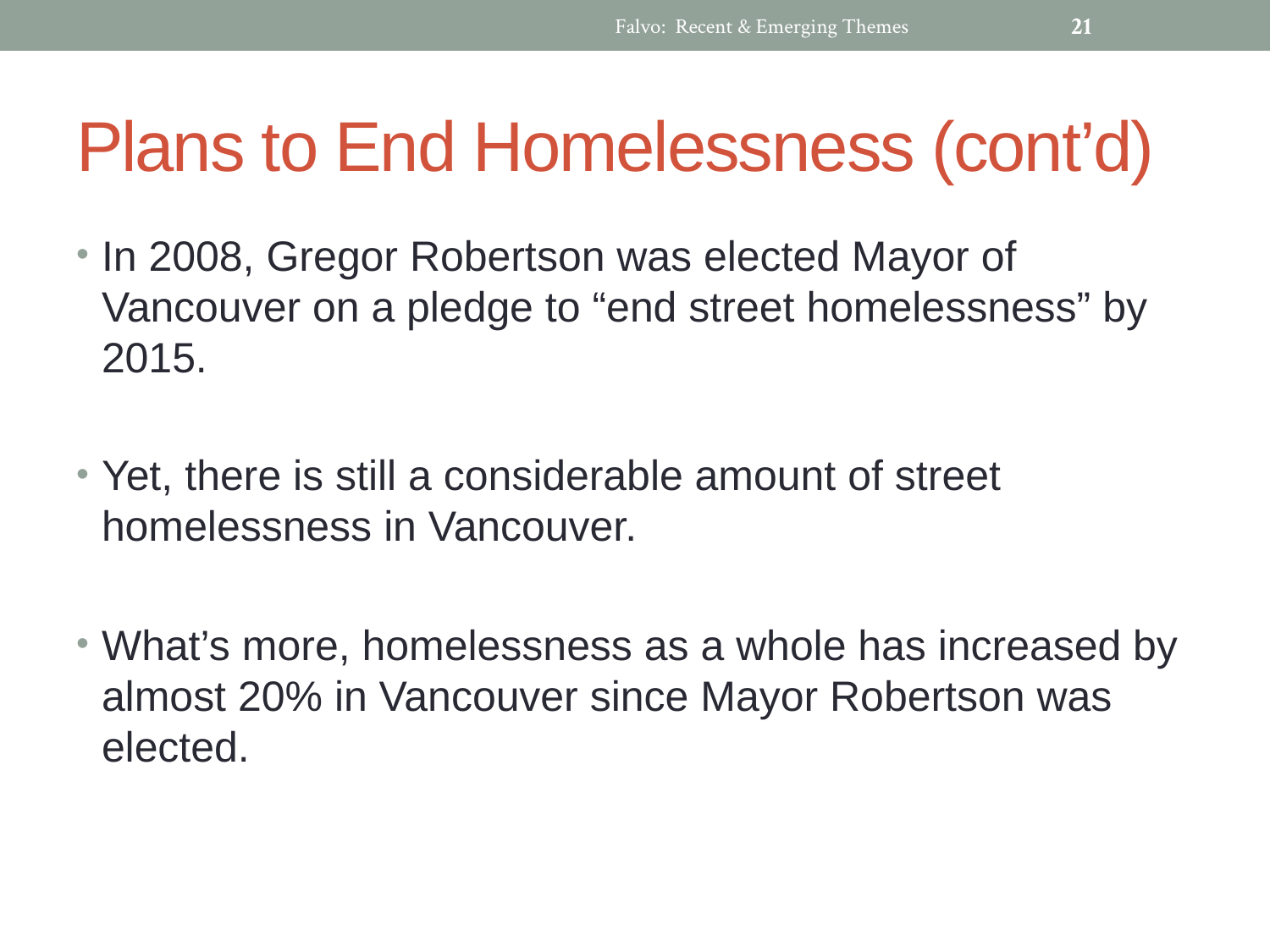

Falvo:  Recent & Emerging Themes
21
# Plans to End Homelessness (cont’d)
In 2008, Gregor Robertson was elected Mayor of Vancouver on a pledge to “end street homelessness” by 2015.

Yet, there is still a considerable amount of street homelessness in Vancouver.

What’s more, homelessness as a whole has increased by almost 20% in Vancouver since Mayor Robertson was elected.